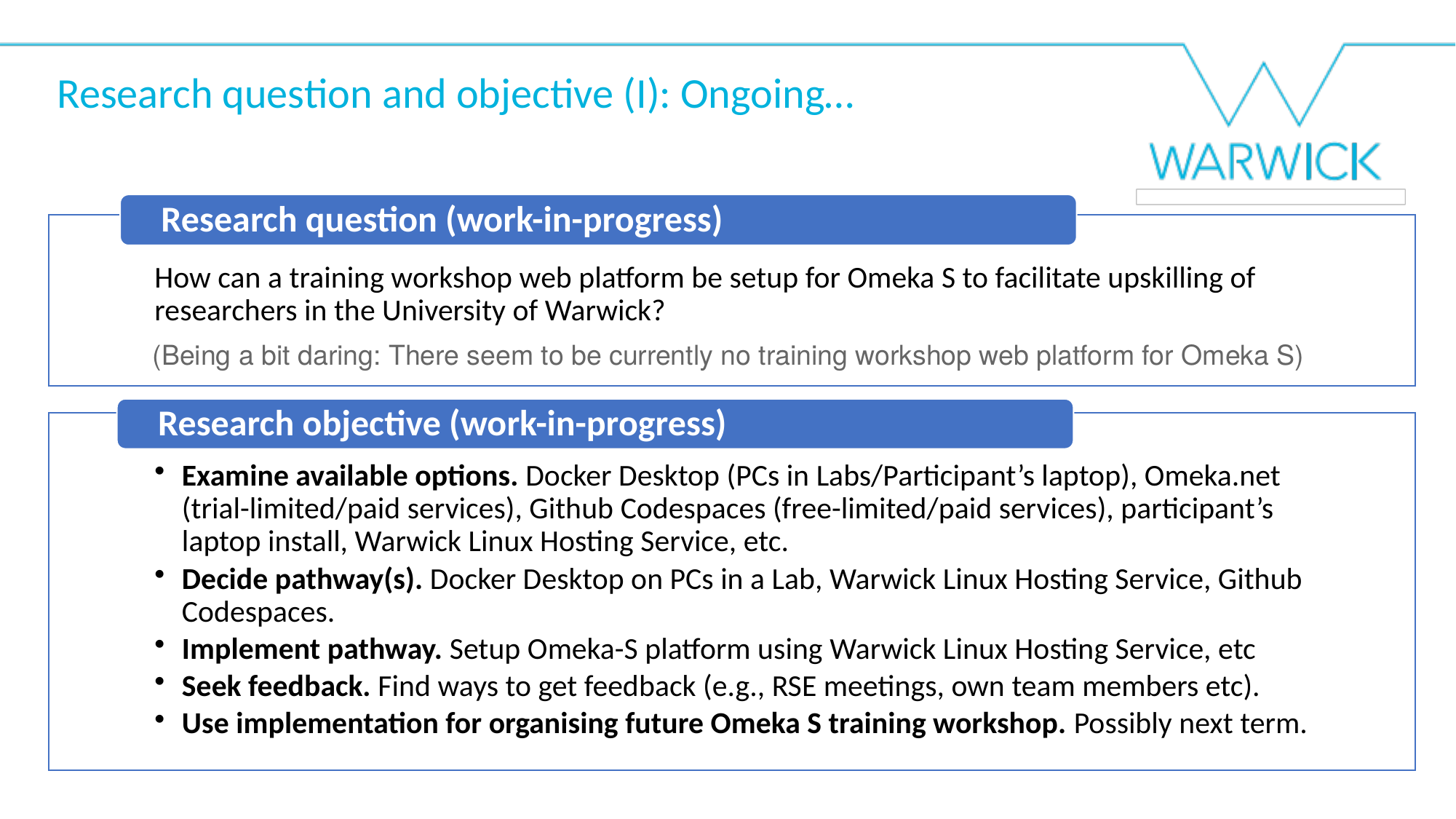

Research question and objective (I): Ongoing…
How can a training workshop web platform be setup for Omeka S to facilitate upskilling of researchers in the University of Warwick?

Research question (work-in-progress)
Examine available options. Docker Desktop (PCs in Labs/Participant’s laptop), Omeka.net (trial-limited/paid services), Github Codespaces (free-limited/paid services), participant’s laptop install, Warwick Linux Hosting Service, etc.
Decide pathway(s). Docker Desktop on PCs in a Lab, Warwick Linux Hosting Service, Github Codespaces.
Implement pathway. Setup Omeka-S platform using Warwick Linux Hosting Service, etc
Seek feedback. Find ways to get feedback (e.g., RSE meetings, own team members etc).
Use implementation for organising future Omeka S training workshop. Possibly next term.
Research objective (work-in-progress)
(Being a bit daring: There seem to be currently no training workshop web platform for Omeka S)